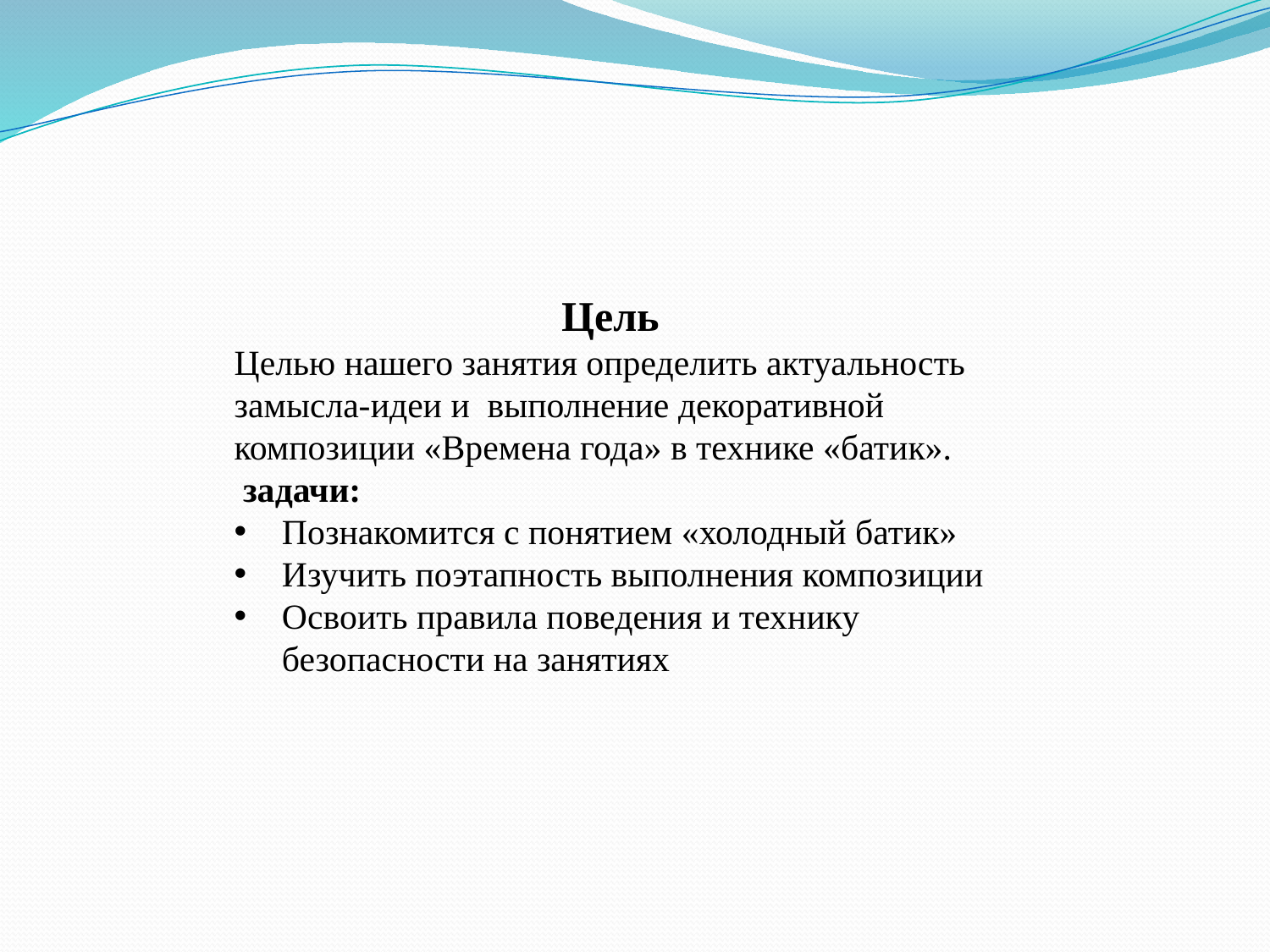

Цель
Целью нашего занятия определить актуальность замысла-идеи и  выполнение декоративной композиции «Времена года» в технике «батик».
 задачи:
Познакомится с понятием «холодный батик»
Изучить поэтапность выполнения композиции
Освоить правила поведения и технику безопасности на занятиях